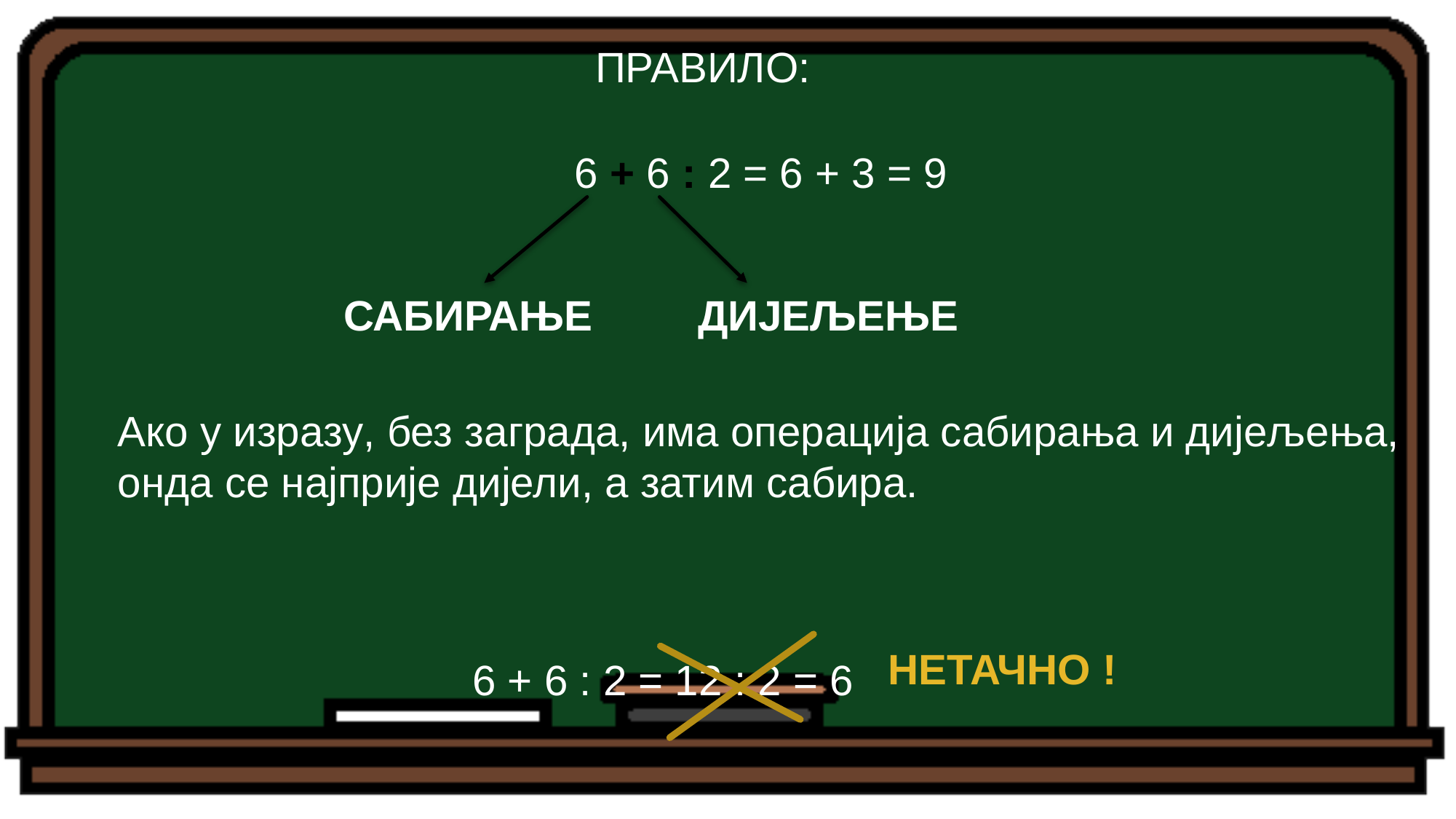

ПРАВИЛО:
6 + 6 : 2 = 6 + 3 = 9

Ако у изразу, без заграда, има операција сабирања и дијељења, онда се најприје дијели, а затим сабира.

                              6 + 6 : 2 = 12 : 2 = 6
САБИРАЊЕ
ДИЈЕЉЕЊЕ
НЕТАЧНО !